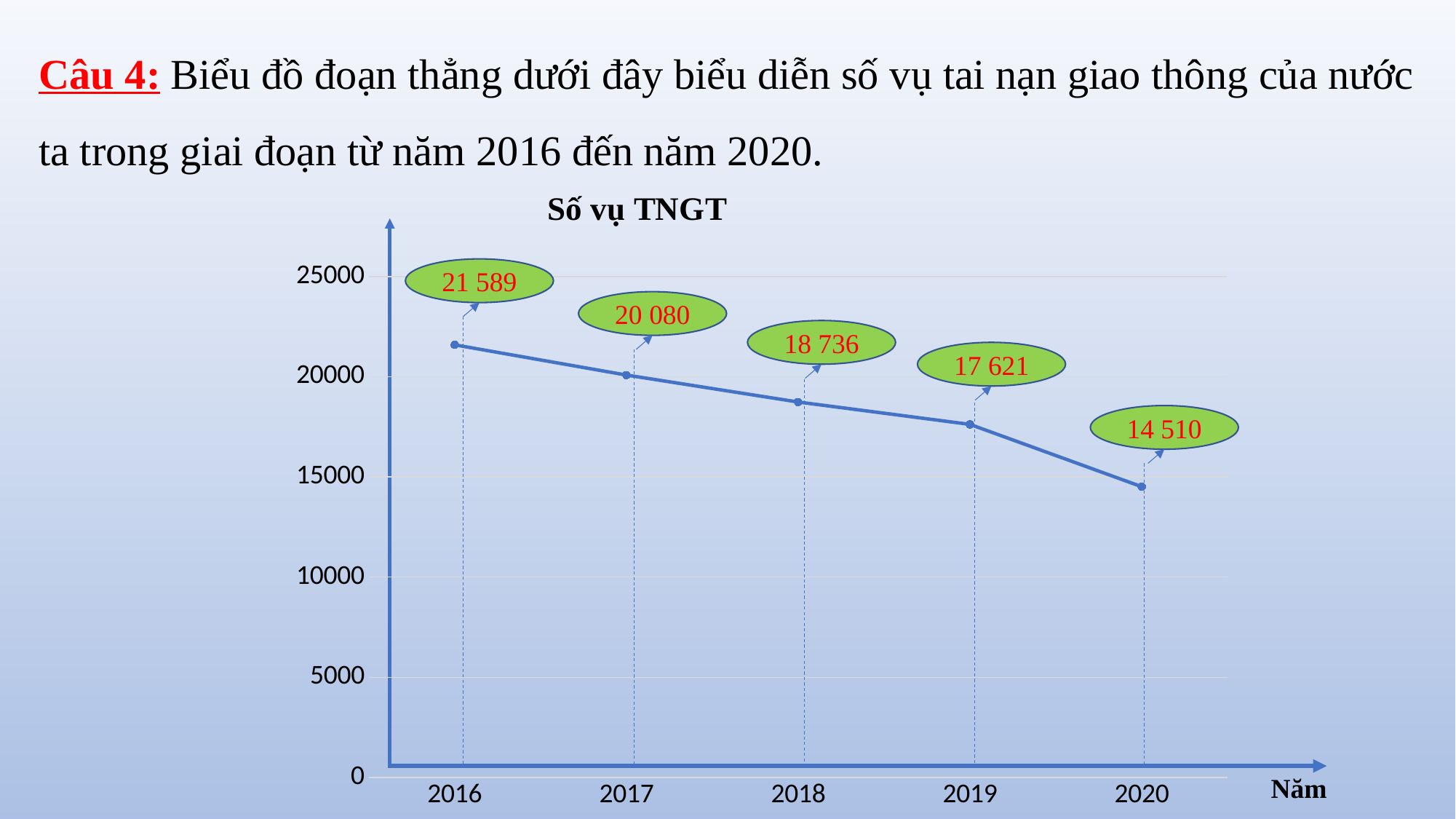

Câu 4: Biểu đồ đoạn thẳng dưới đây biểu diễn số vụ tai nạn giao thông của nước ta trong giai đoạn từ năm 2016 đến năm 2020.

### Chart: Số vụ TNGT

| Category | Series 1 |
|---|---|
| 2016 | 21589.0 |
| 2017 | 20080.0 |
| 2018 | 18736.0 |
| 2019 | 17621.0 |
| 2020 | 14510.0 |
Năm
21 589
20 080
18 736
17 621
14 510